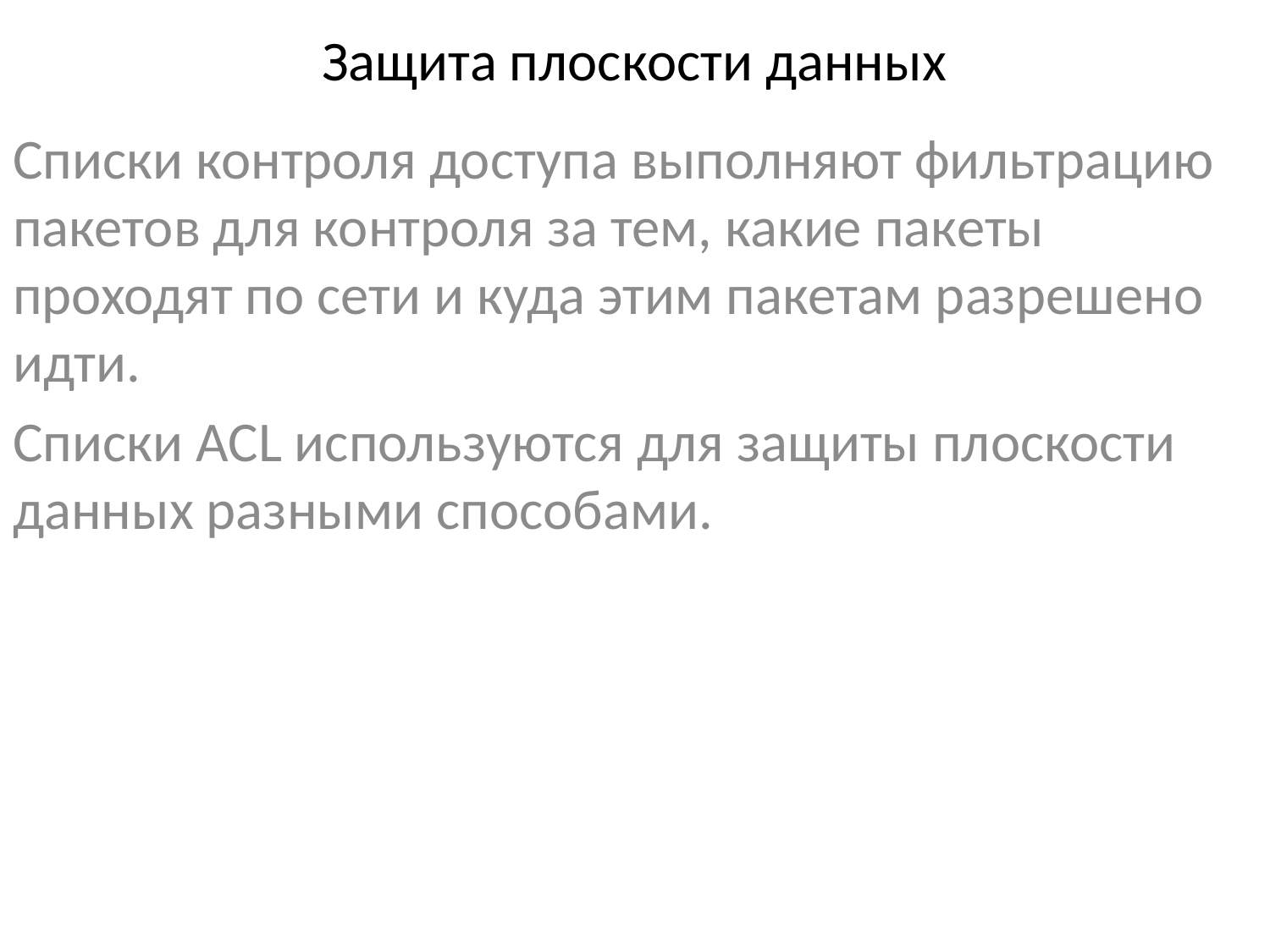

# Защита плоскости данных
Списки контроля доступа выполняют фильтрацию пакетов для контроля за тем, какие пакеты проходят по сети и куда этим пакетам разрешено идти.
Списки ACL используются для защиты плоскости данных разными способами.